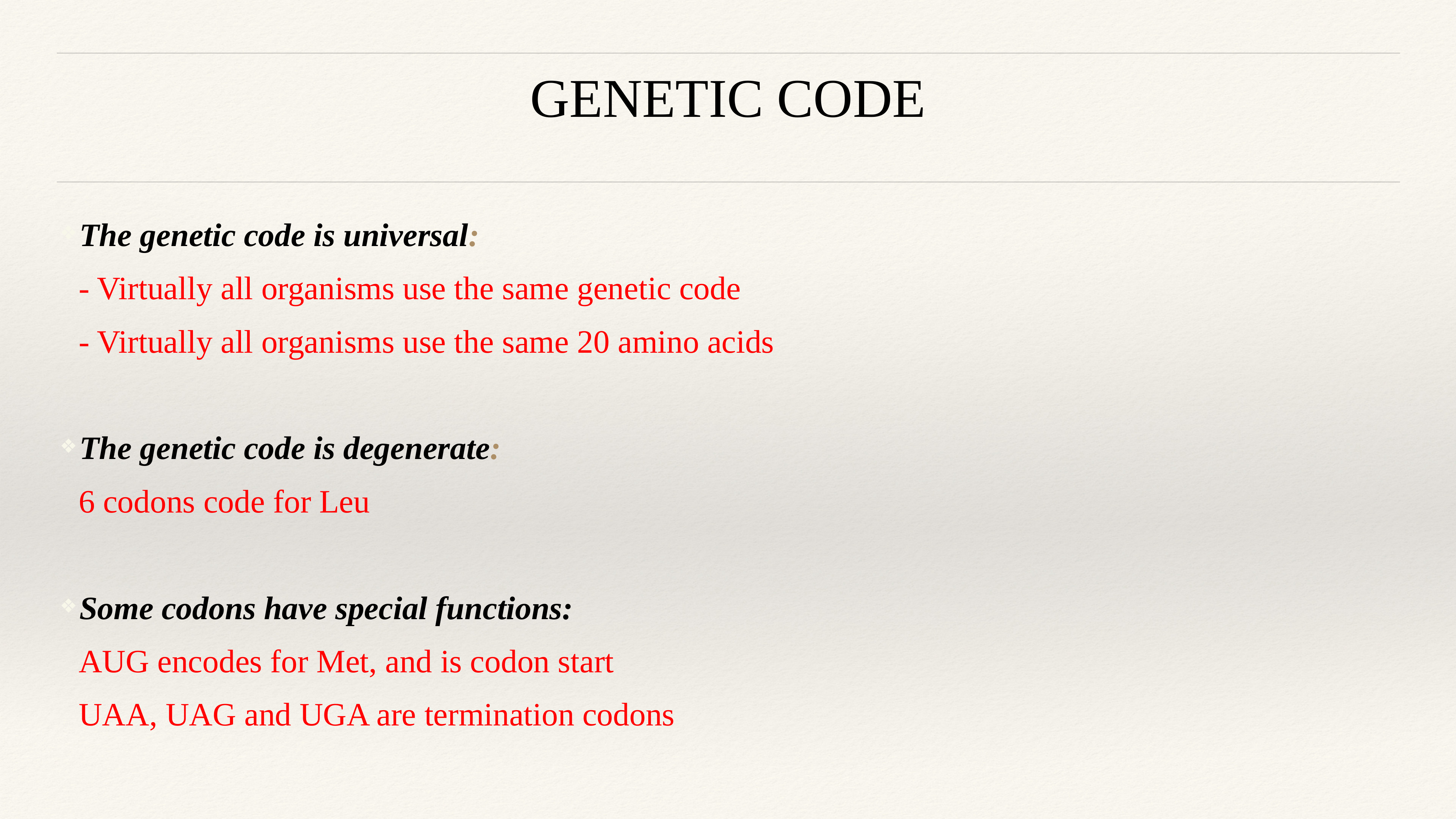

GENETIC CODE
The genetic code is universal:
	- Virtually all organisms use the same genetic code
	- Virtually all organisms use the same 20 amino acids

The genetic code is degenerate:
	6 codons code for Leu

Some codons have special functions:
	AUG encodes for Met, and is codon start
	UAA, UAG and UGA are termination codons